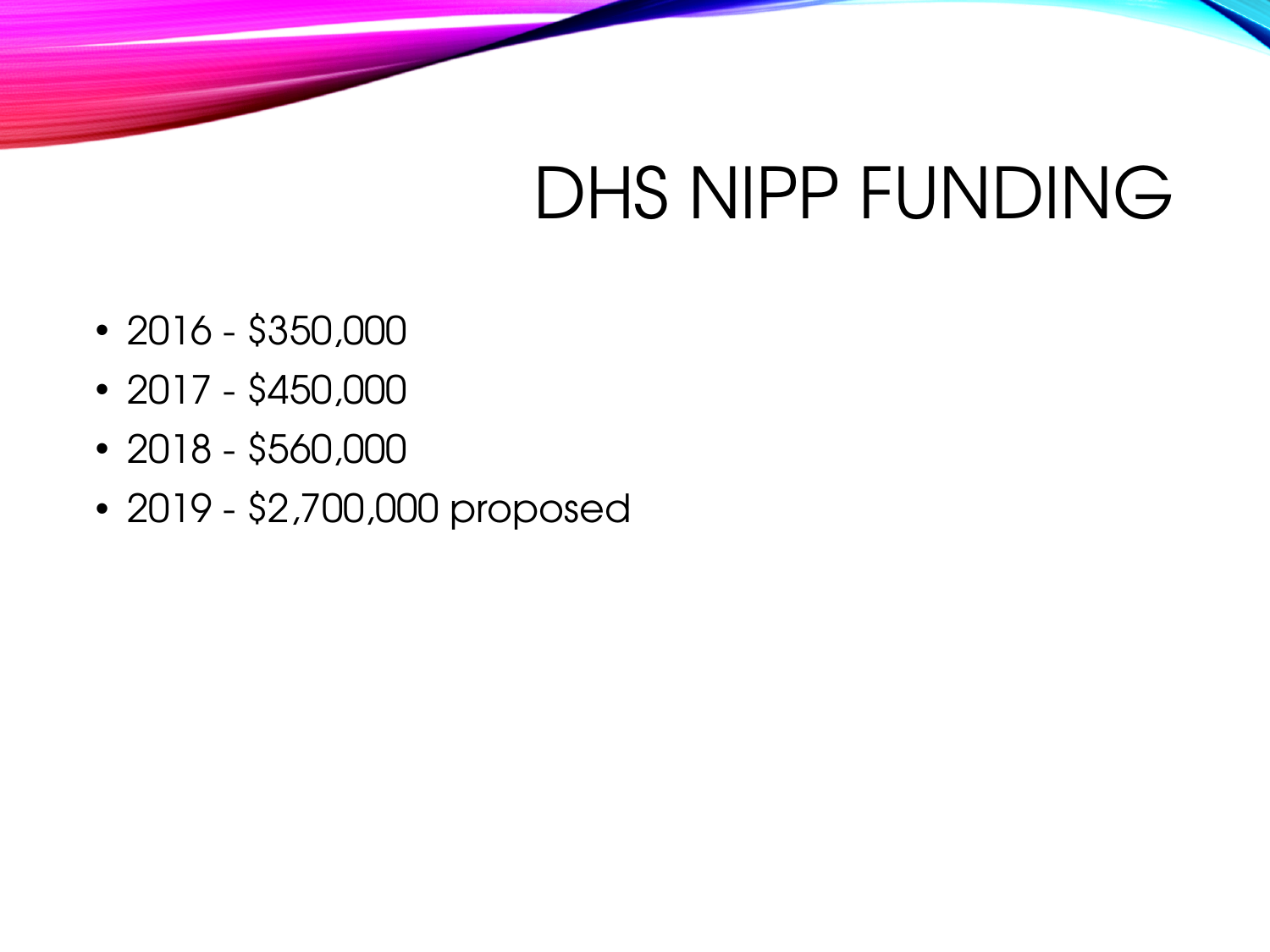

# DHS NIPP FUnding
2016 - $350,000
2017 - $450,000
2018 - $560,000
2019 - $2,700,000 proposed